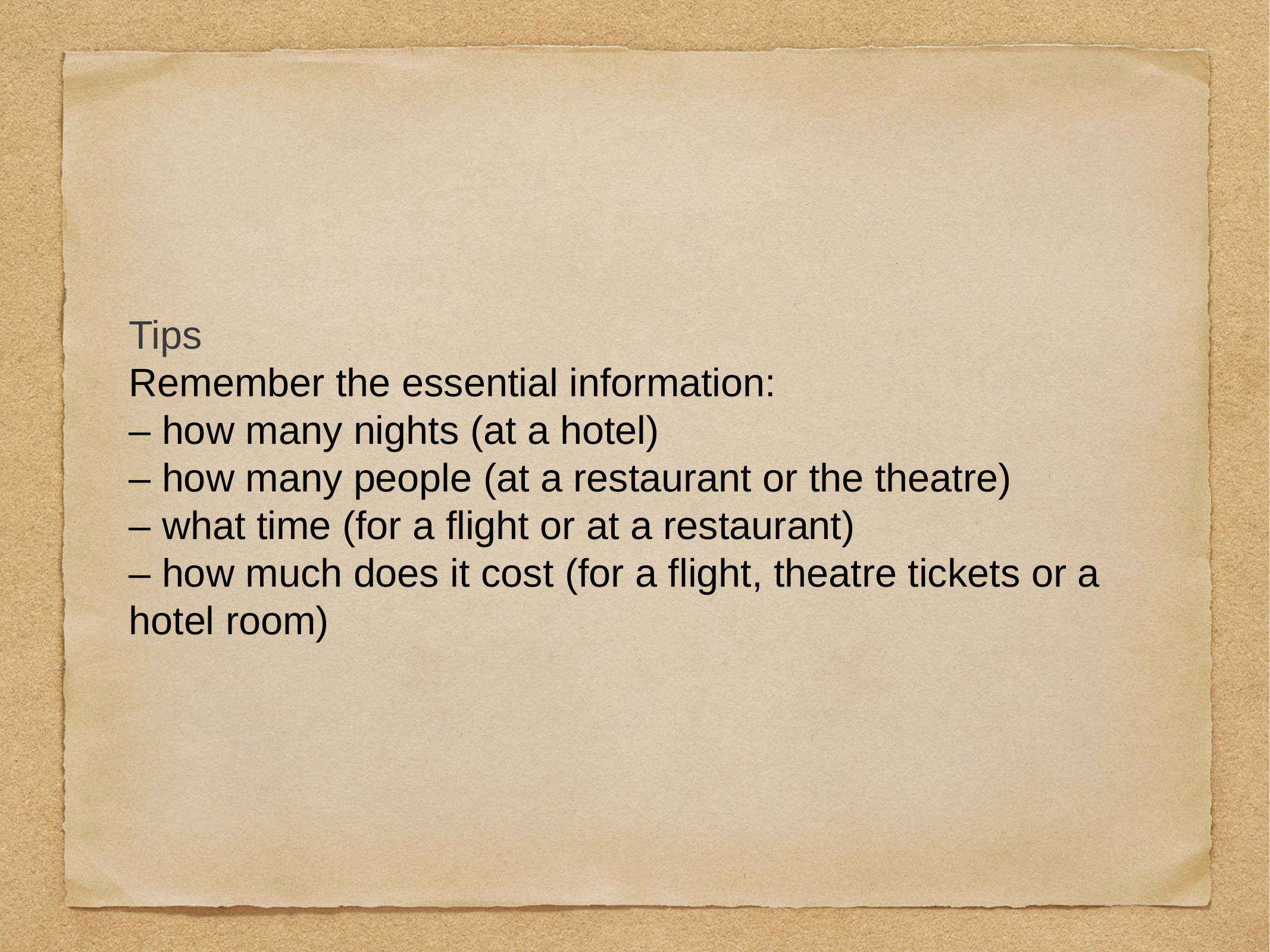

Tips
Remember the essential information:
– how many nights (at a hotel)
– how many people (at a restaurant or the theatre)
– what time (for a flight or at a restaurant)
– how much does it cost (for a flight, theatre tickets or a hotel room)